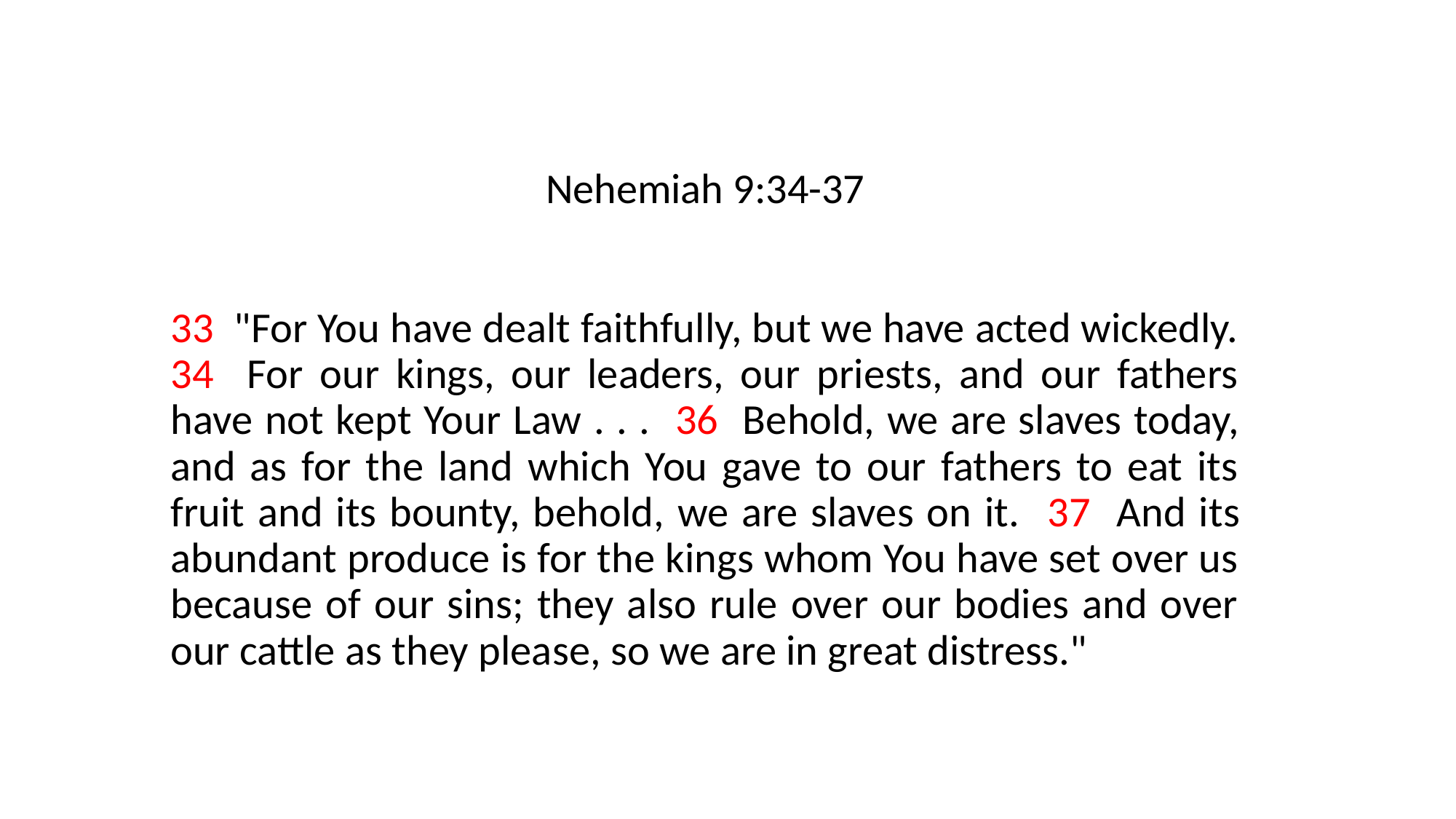

Nehemiah 9:34-37
33  "For You have dealt faithfully, but we have acted wickedly. 34  For our kings, our leaders, our priests, and our fathers have not kept Your Law . . .  36  Behold, we are slaves today, and as for the land which You gave to our fathers to eat its fruit and its bounty, behold, we are slaves on it.  37  And its abundant produce is for the kings whom You have set over us because of our sins; they also rule over our bodies and over our cattle as they please, so we are in great distress."